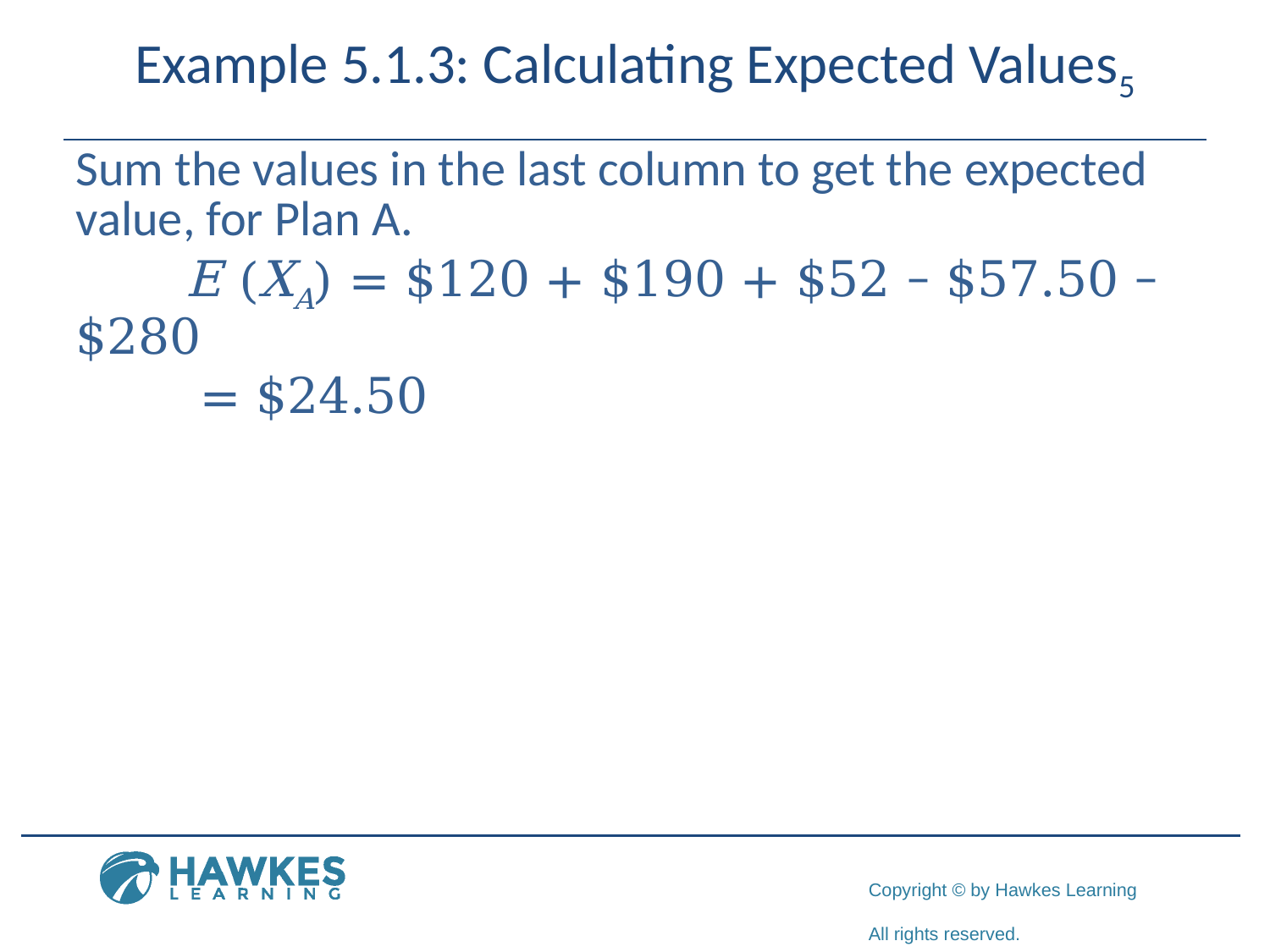

# Example 5.1.3: Calculating Expected Values5
Sum the values in the last column to get the expected value, for Plan A.
       E (XA) = $120 + $190 + $52 − $57.50 − $280
        = $24.50